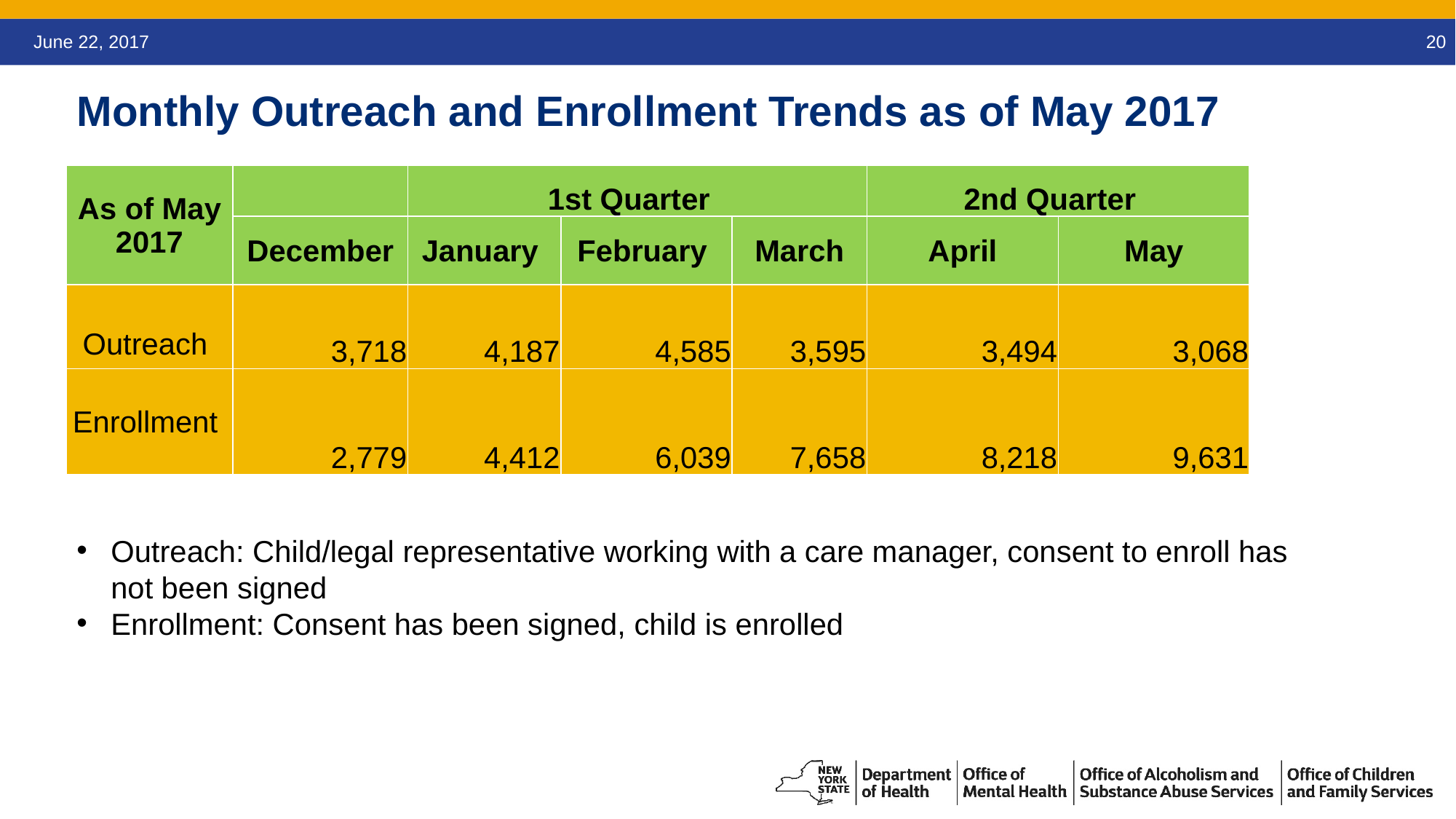

June 22, 2017
20
Monthly Outreach and Enrollment Trends as of May 2017
| As of May 2017 |  | 1st Quarter |  |  | 2nd Quarter |  |
| --- | --- | --- | --- | --- | --- | --- |
|  | December | January | February | March | April | May |
| Outreach | 3,718 | 4,187 | 4,585 | 3,595 | 3,494 | 3,068 |
| Enrollment | 2,779 | 4,412 | 6,039 | 7,658 | 8,218 | 9,631 |
Outreach: Child/legal representative working with a care manager, consent to enroll has not been signed
Enrollment: Consent has been signed, child is enrolled